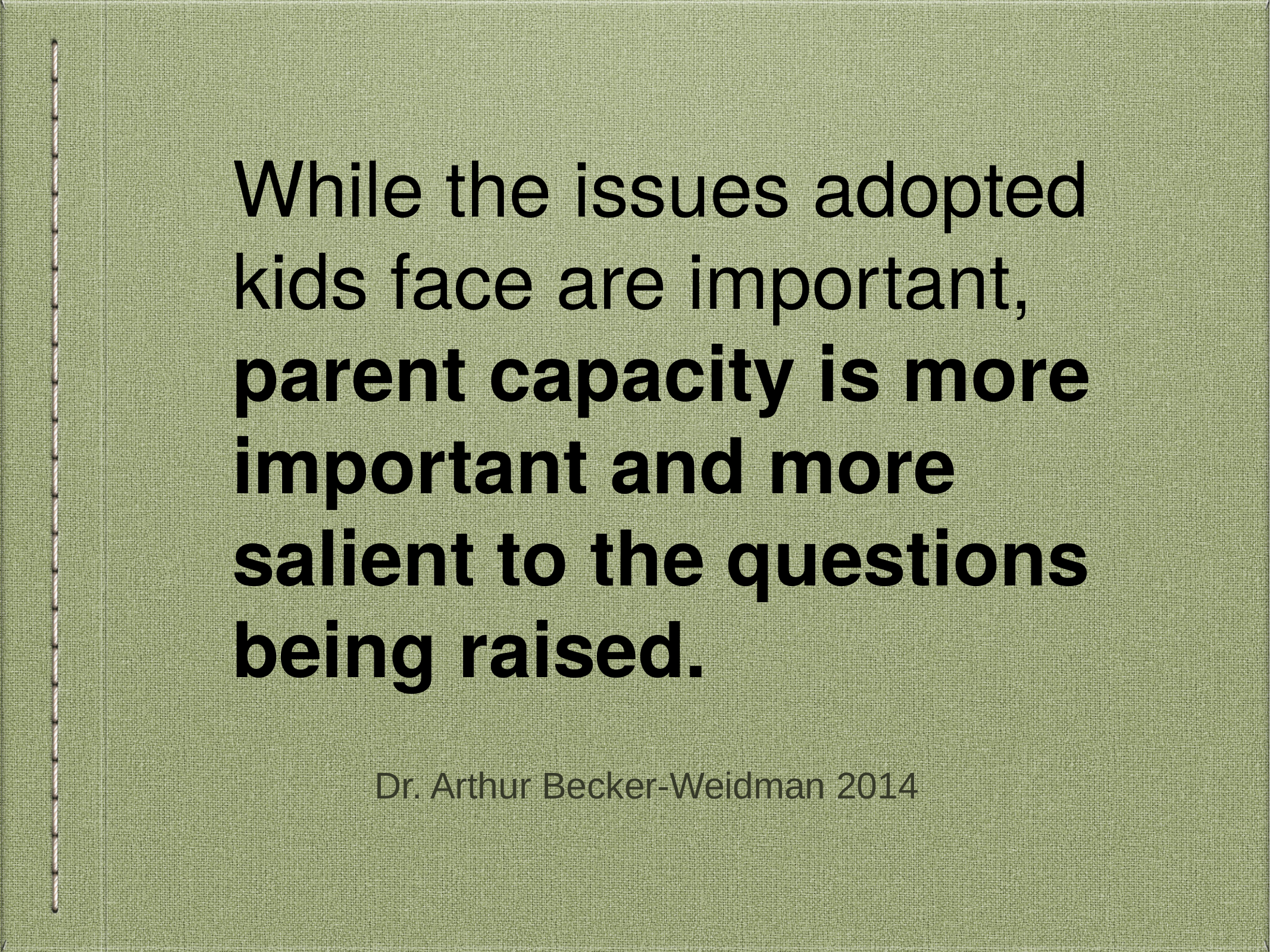

While the issues adopted kids face are important, parent capacity is more important and more salient to the questions being raised.
Dr. Arthur Becker-Weidman 2014